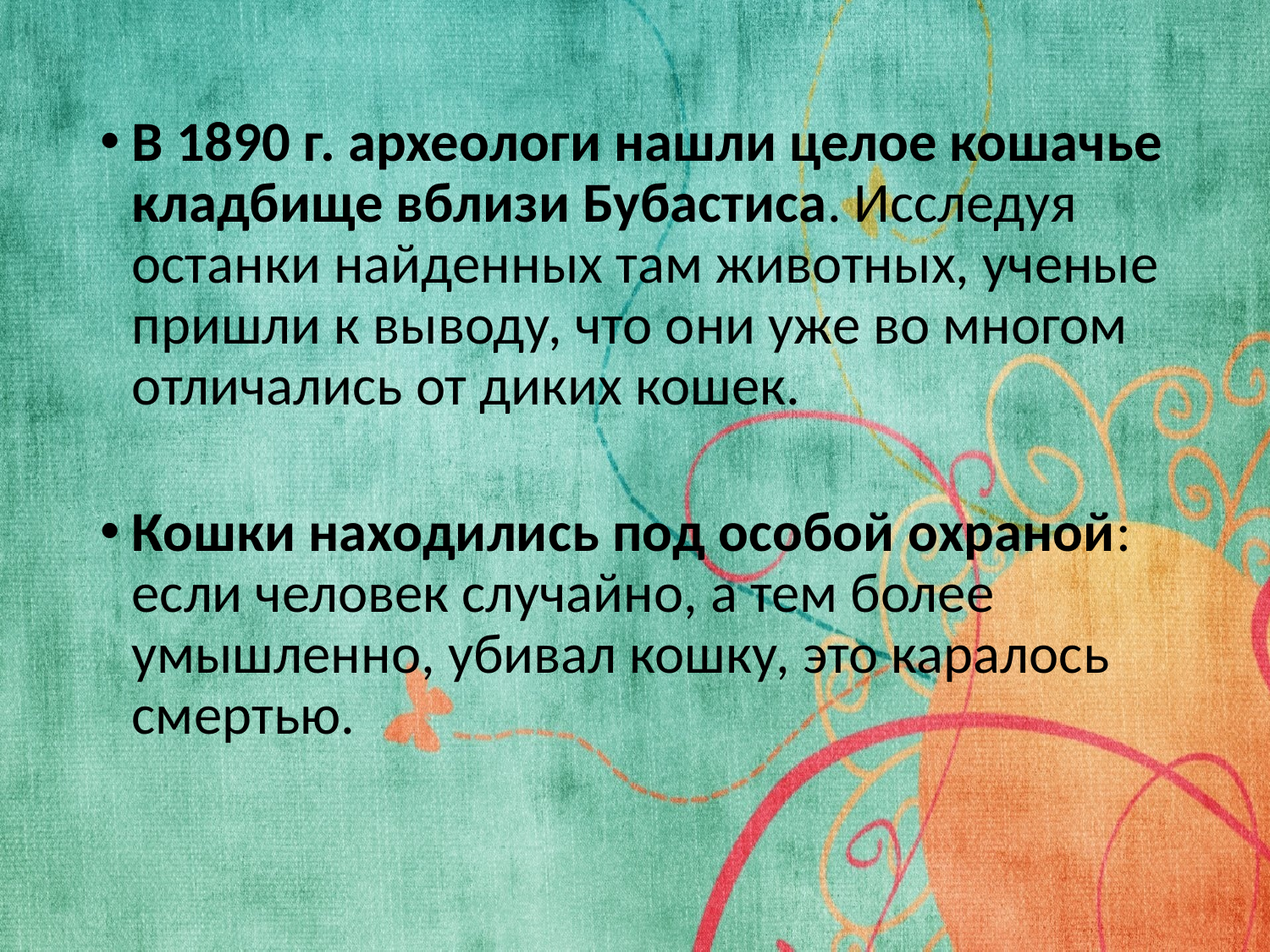

В 1890 г. археологи нашли целое кошачье кладбище вблизи Бубастиса. Исследуя останки найденных там животных, ученые пришли к выводу, что они уже во многом отличались от диких кошек.
Кошки находились под особой охраной: если человек случайно, а тем более умышленно, убивал кошку, это каралось смертью.